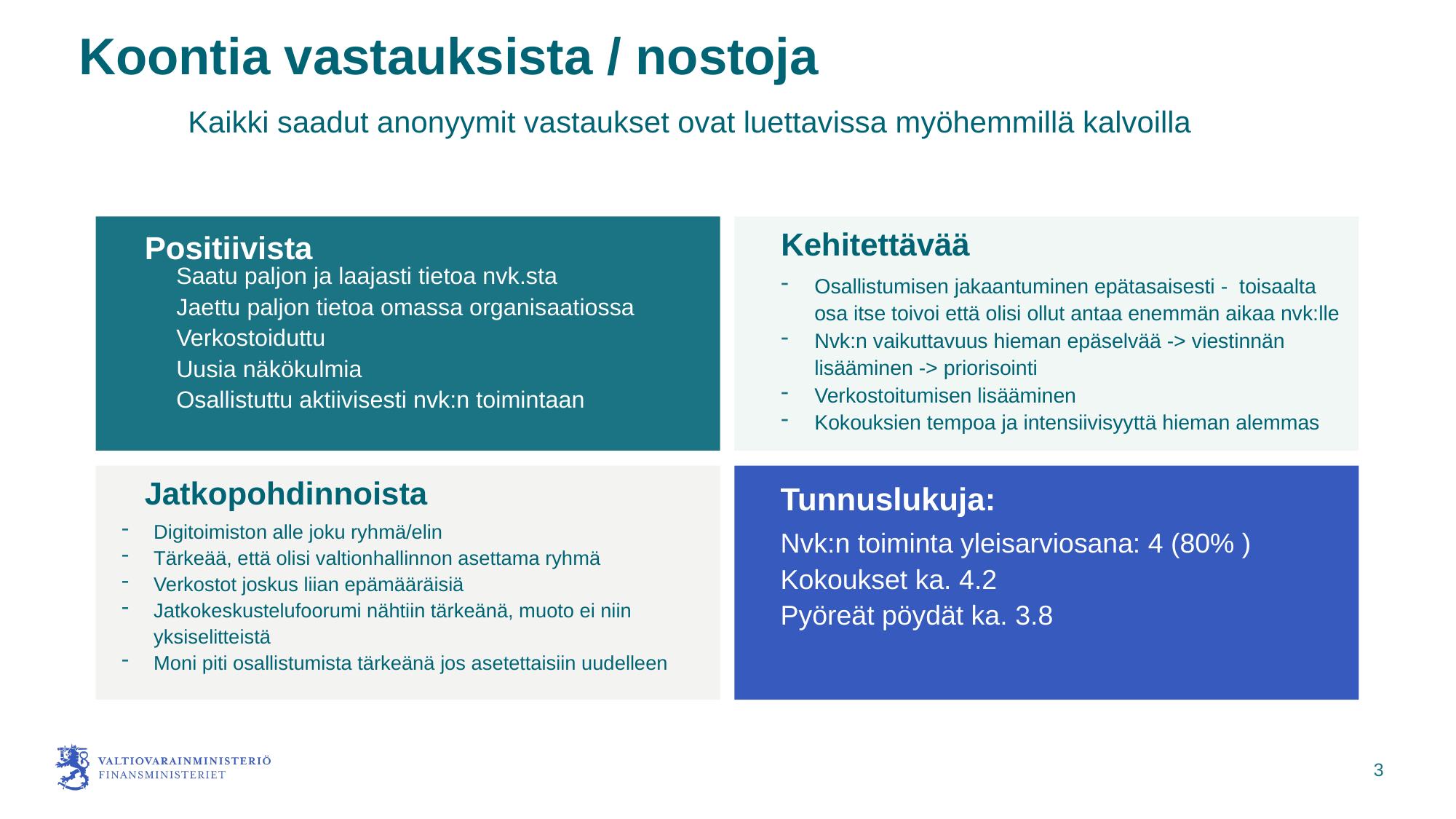

# Koontia vastauksista / nostoja Kaikki saadut anonyymit vastaukset ovat luettavissa myöhemmillä kalvoilla
Kehitettävää
Positiivista
Saatu paljon ja laajasti tietoa nvk.sta
Jaettu paljon tietoa omassa organisaatiossa
Verkostoiduttu
Uusia näkökulmia
Osallistuttu aktiivisesti nvk:n toimintaan

Osallistumisen jakaantuminen epätasaisesti -  toisaalta osa itse toivoi että olisi ollut antaa enemmän aikaa nvk:lle
Nvk:n vaikuttavuus hieman epäselvää -> viestinnän lisääminen -> priorisointi
Verkostoitumisen lisääminen
Kokouksien tempoa ja intensiivisyyttä hieman alemmas

Jatkopohdinnoista
Tunnuslukuja:
Digitoimiston alle joku ryhmä/elin
Tärkeää, että olisi valtionhallinnon asettama ryhmä
Verkostot joskus liian epämääräisiä
Jatkokeskustelufoorumi nähtiin tärkeänä, muoto ei niin yksiselitteistä
Moni piti osallistumista tärkeänä jos asetettaisiin uudelleen
Nvk:n toiminta yleisarviosana: 4 (80% )
Kokoukset ka. 4.2
Pyöreät pöydät ka. 3.8

3